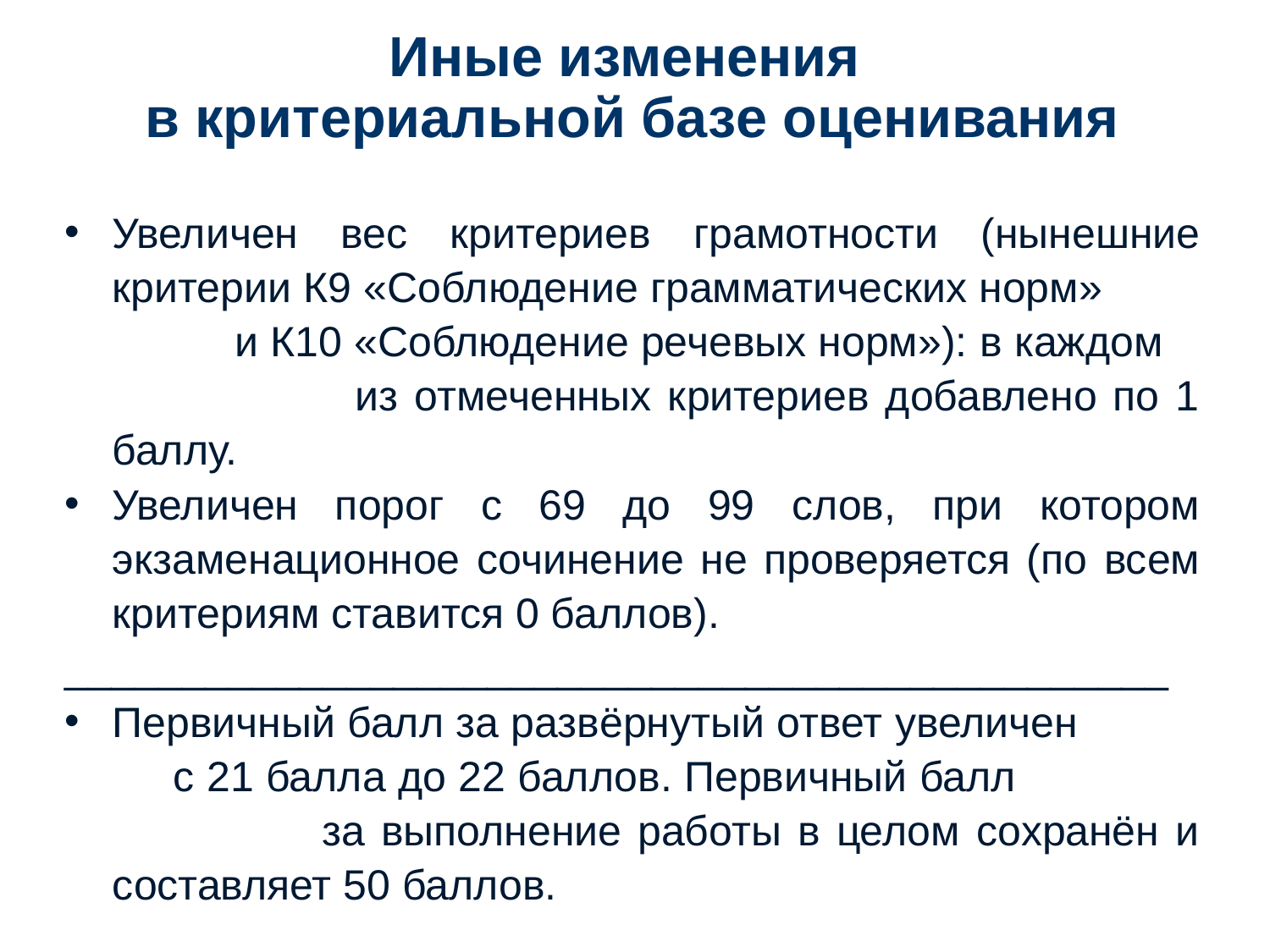

# Иные изменения в критериальной базе оценивания
Увеличен вес критериев грамотности (нынешние критерии К9 «Соблюдение грамматических норм»                   и К10 «Соблюдение речевых норм»): в каждом                   из отмеченных критериев добавлено по 1 баллу.
Увеличен порог с 69 до 99 слов, при котором экзаменационное сочинение не проверяется (по всем критериям ставится 0 баллов).
_______________________________________________
Первичный балл за развёрнутый ответ увеличен                с 21 балла до 22 баллов. Первичный балл                             за выполнение работы в целом сохранён и составляет 50 баллов.